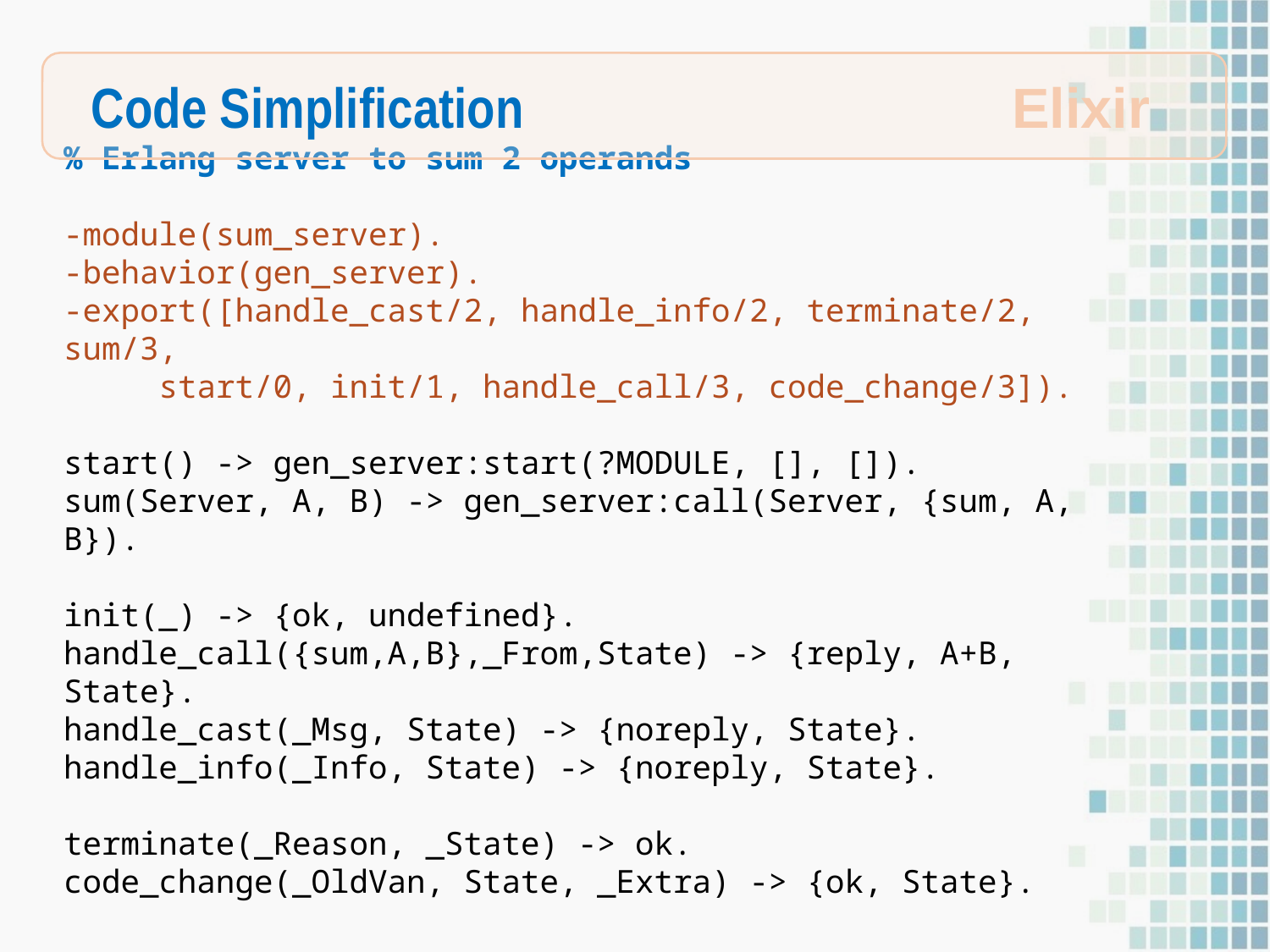

Code Simplification
Elixir
% Erlang server to sum 2 operands

-module(sum_server).
-behavior(gen_server).
-export([handle_cast/2, handle_info/2, terminate/2, sum/3,
     start/0, init/1, handle_call/3, code_change/3]).

start() -> gen_server:start(?MODULE, [], []).
sum(Server, A, B) -> gen_server:call(Server, {sum, A, B}).

init(_) -> {ok, undefined}.
handle_call({sum,A,B},_From,State) -> {reply, A+B, State}.
handle_cast(_Msg, State) -> {noreply, State}.
handle_info(_Info, State) -> {noreply, State}.

terminate(_Reason, _State) -> ok.
code_change(_OldVan, State, _Extra) -> {ok, State}.